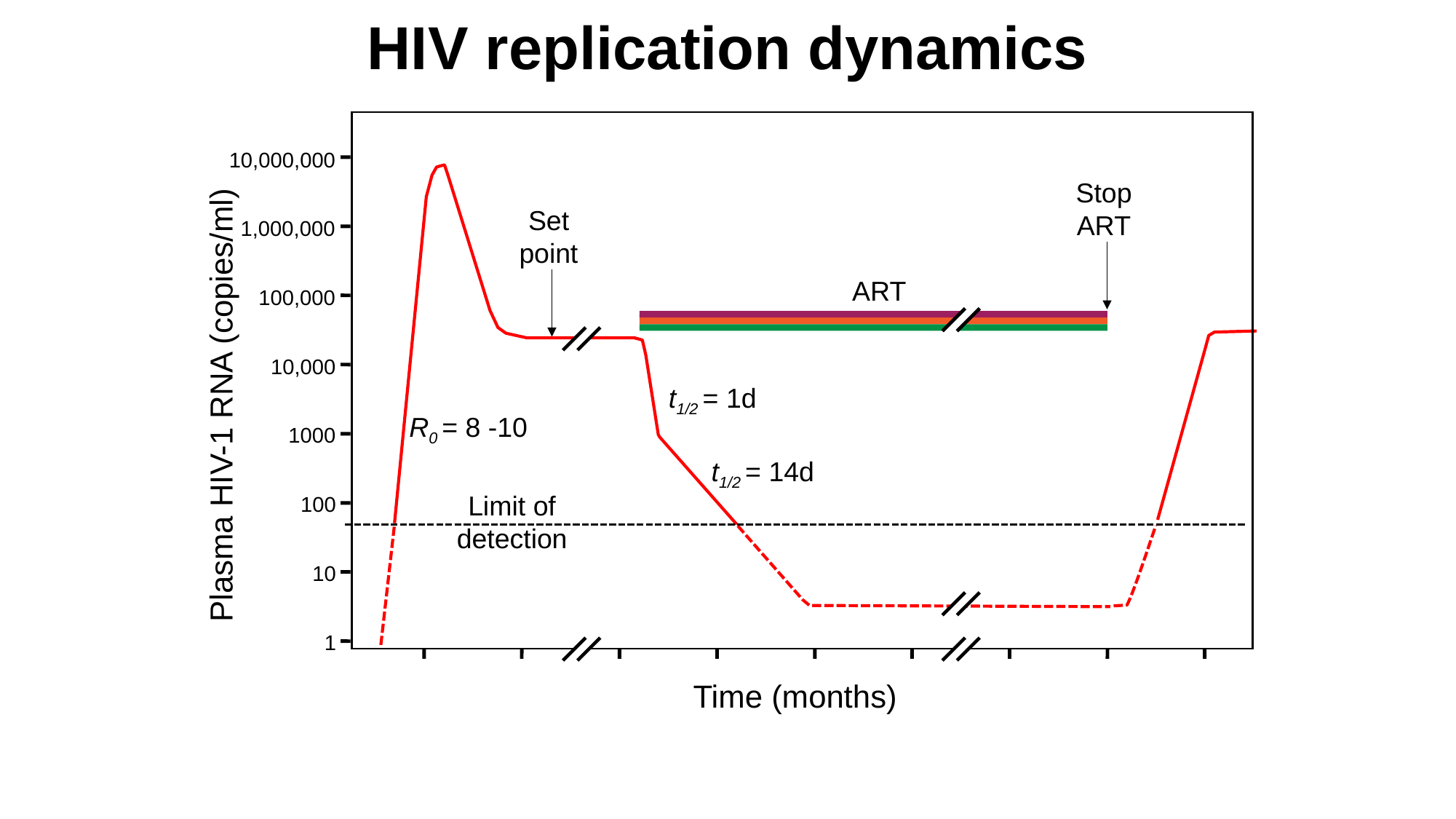

HIV replication dynamics

10,000,000

Stop
ART
Set
point
ART

t1/2 = 1d
R0 = 8 -10
t1/2 = 14d
Limit of
detection

1,000,000

100,000

10,000

Plasma HIV-1 RNA (copies/ml)
1000

100

10

1

Time (months)